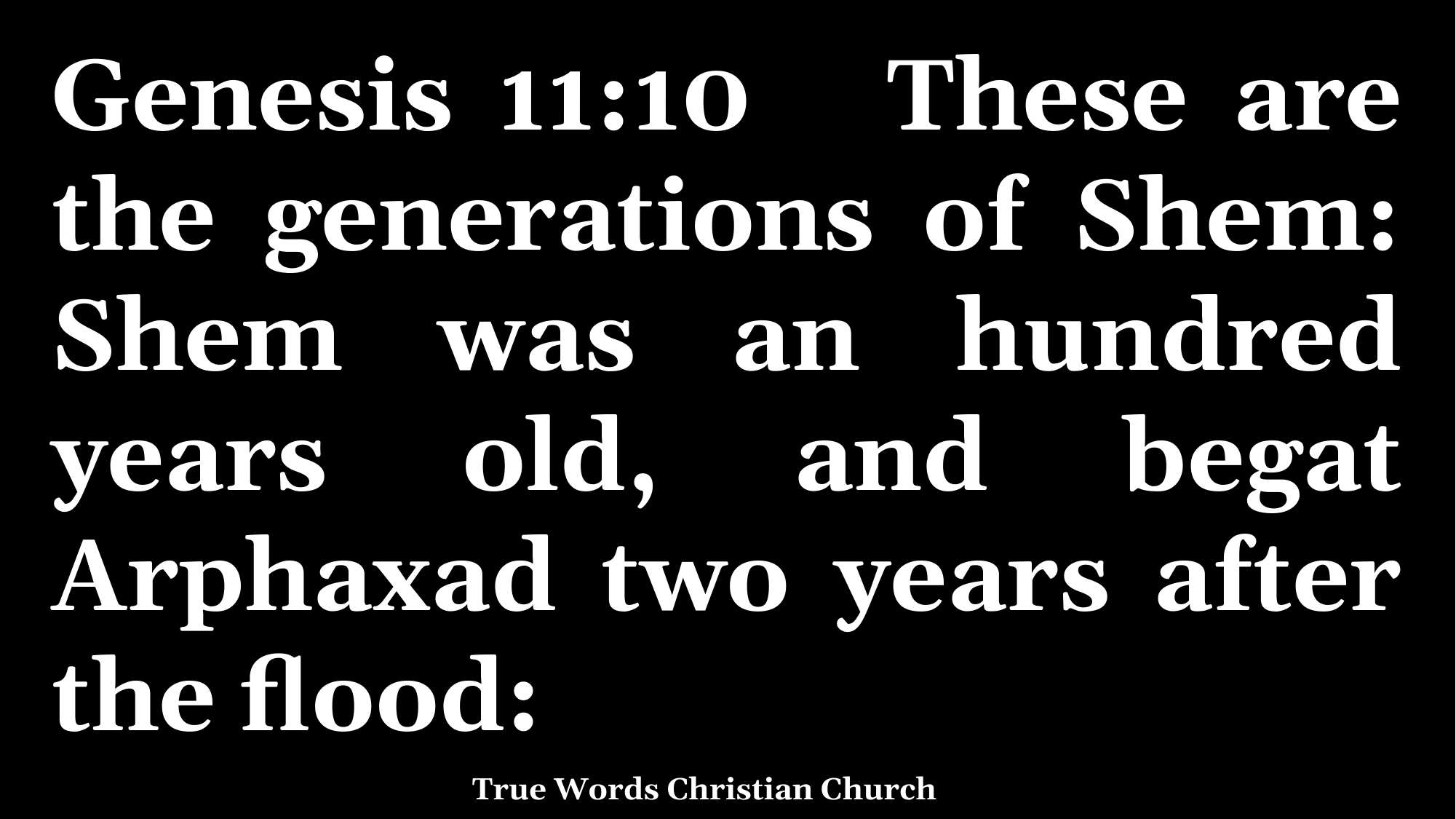

Genesis 11:10   These are the generations of Shem: Shem was an hundred years old, and begat Arphaxad two years after the flood:
True Words Christian Church